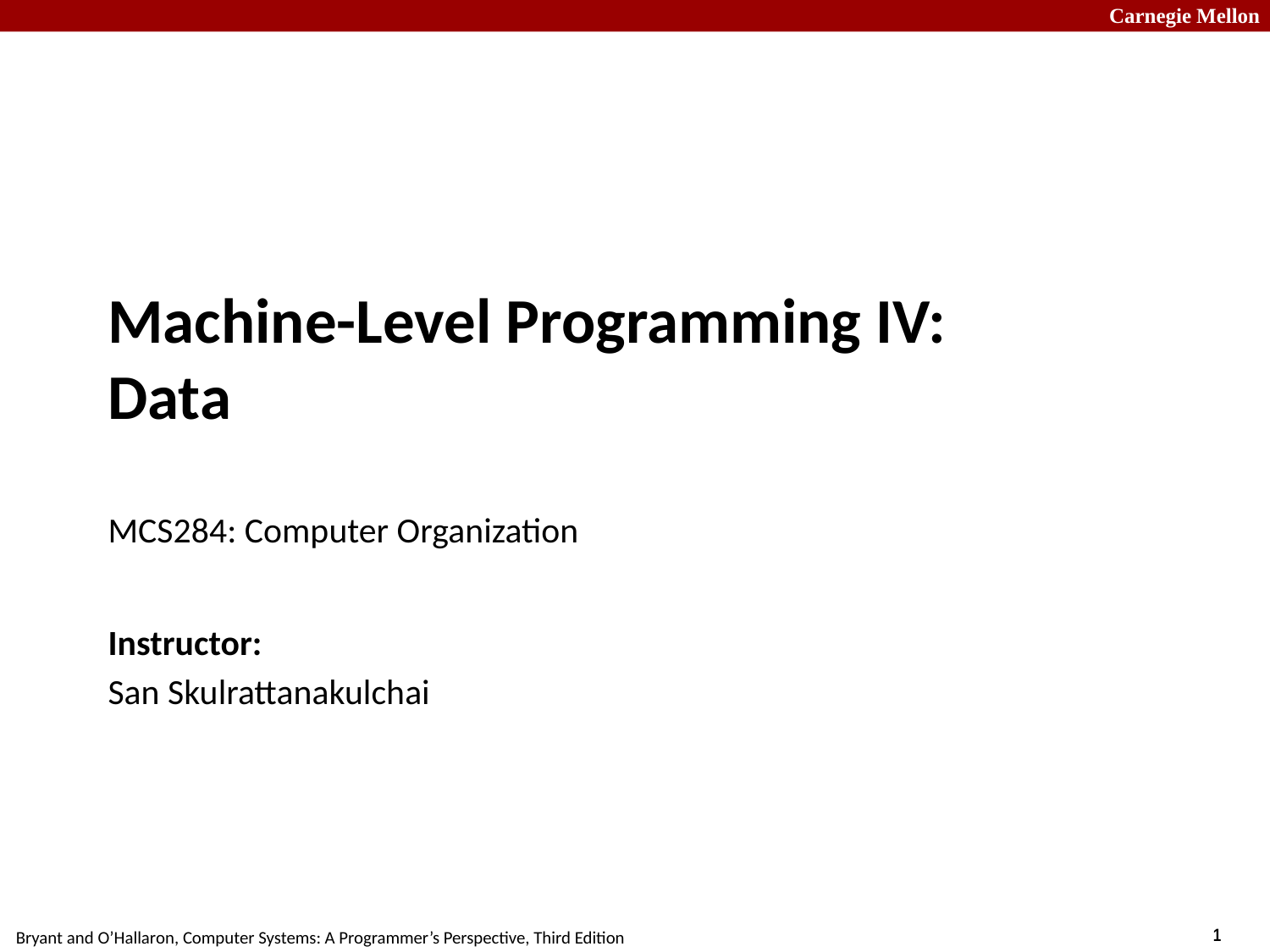

# Machine-Level Programming IV: Data MCS284: Computer Organization
Instructor:
San Skulrattanakulchai